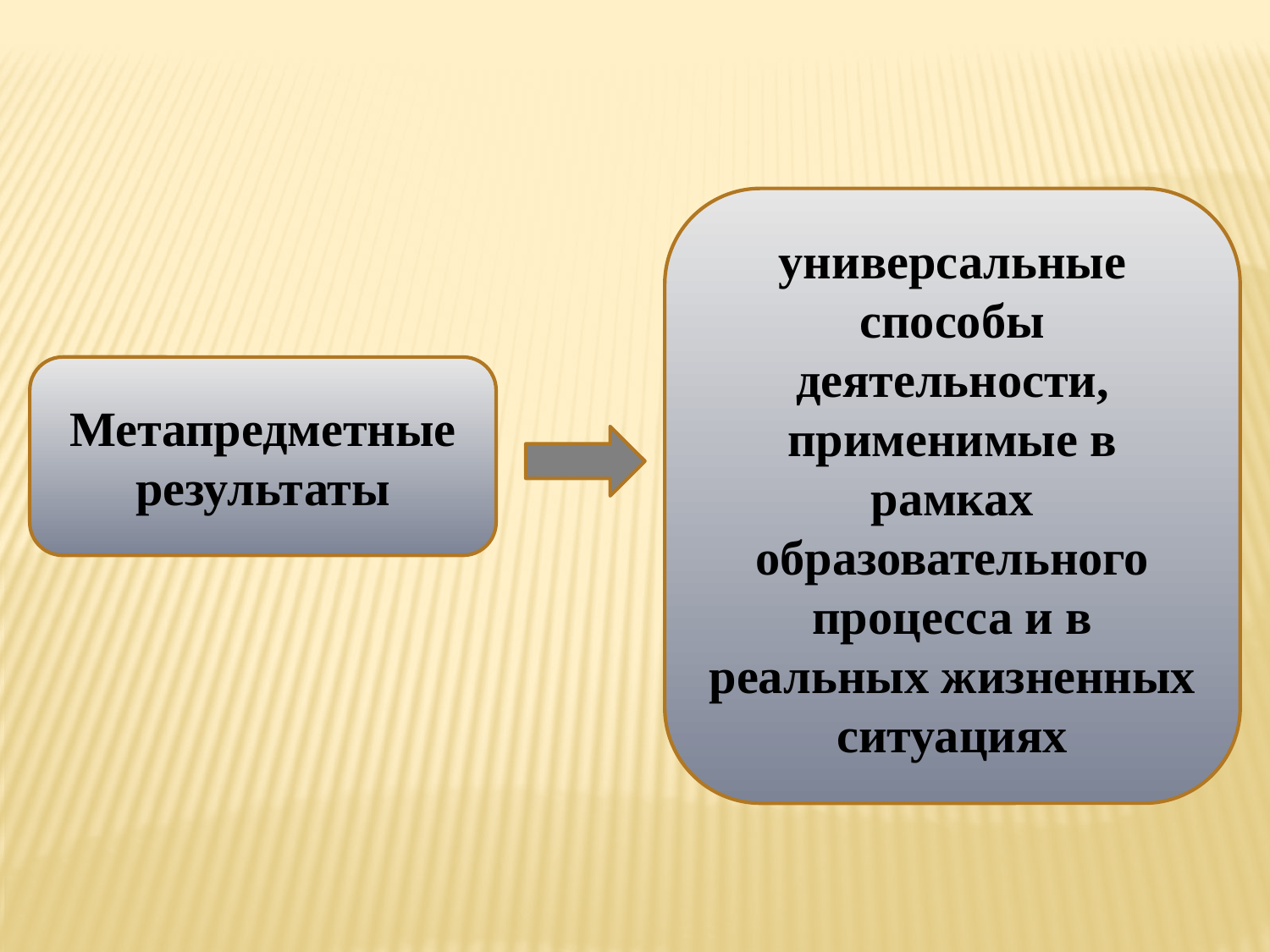

универсальные способы деятельности, применимые в рамках образовательного процесса и в реальных жизненных ситуациях
Метапредметные результаты